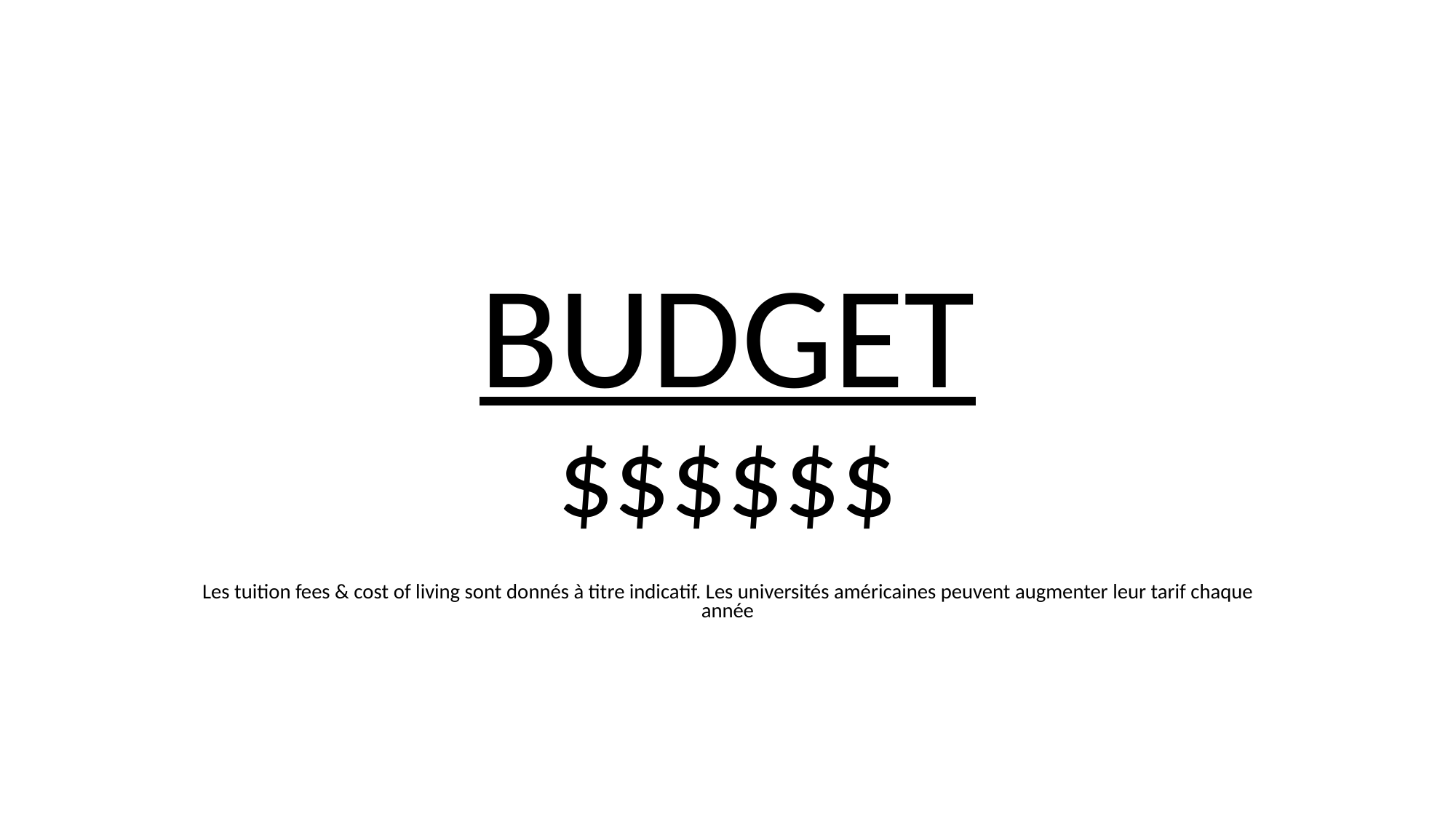

# BUDGET
$$$$$$

Les tuition fees & cost of living sont donnés à titre indicatif. Les universités américaines peuvent augmenter leur tarif chaque année